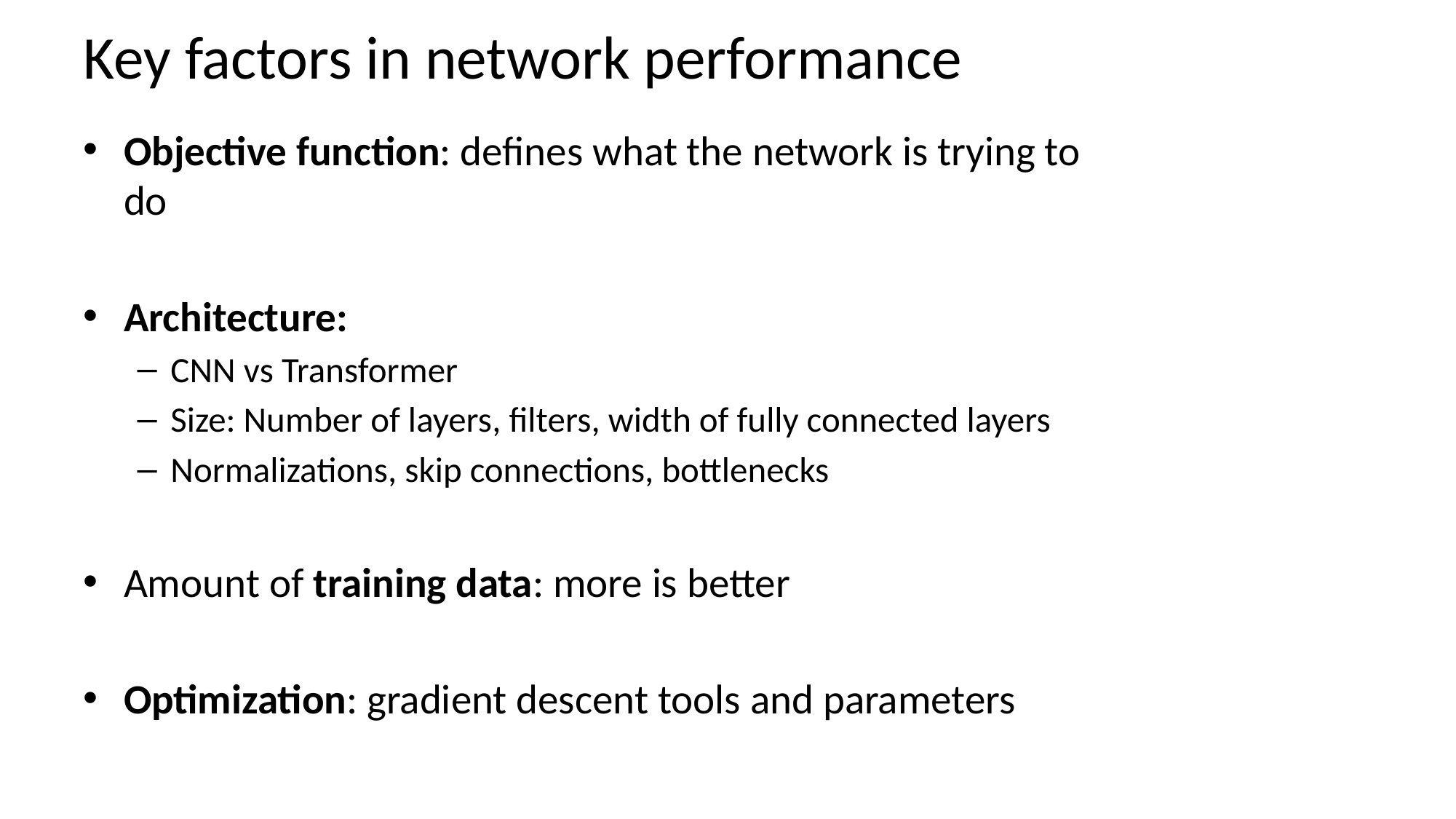

# Key factors in network performance
Objective function: defines what the network is trying to do

Architecture:
CNN vs Transformer
Size: Number of layers, filters, width of fully connected layers
Normalizations, skip connections, bottlenecks

Amount of training data: more is better

Optimization: gradient descent tools and parameters